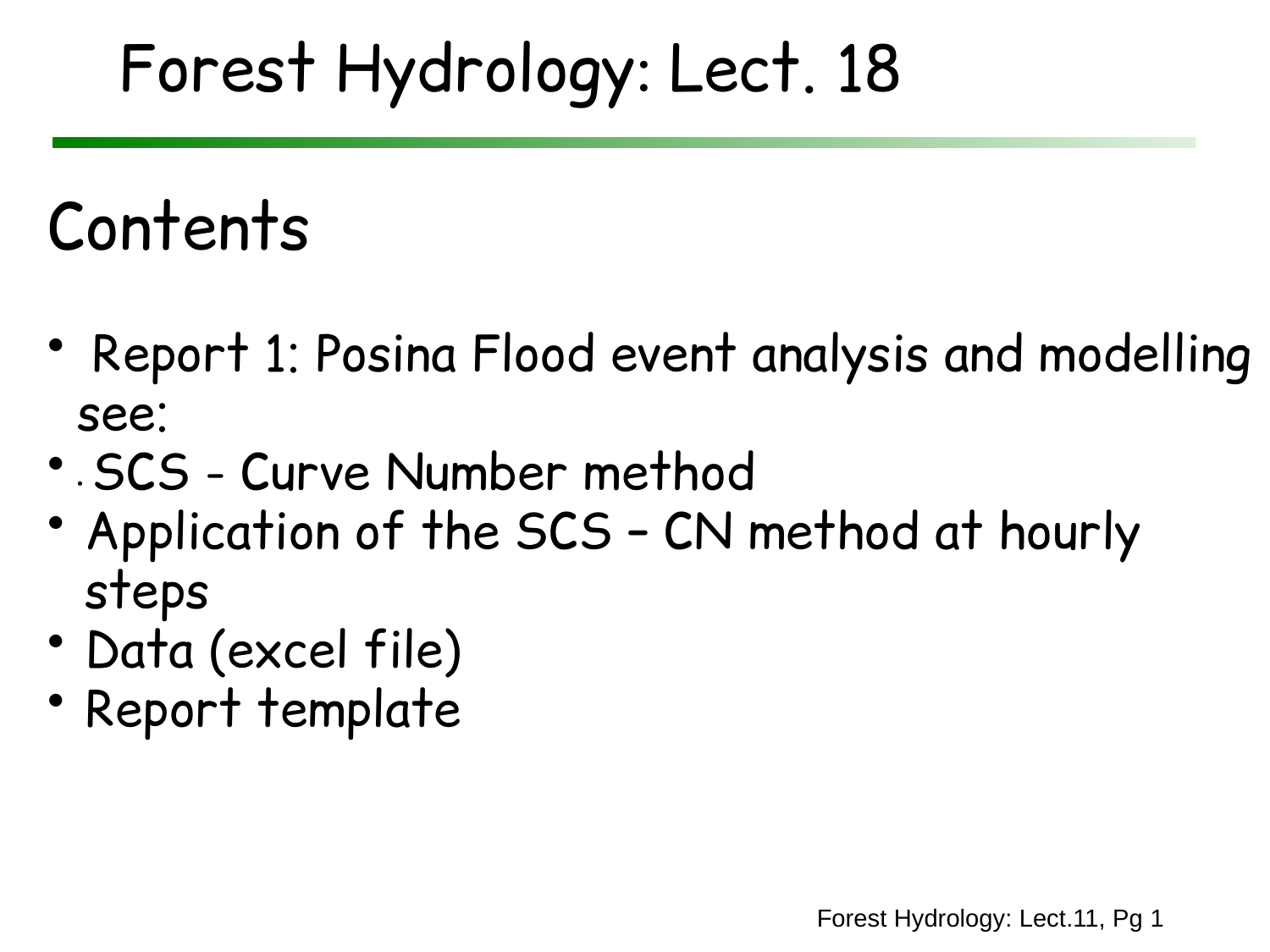

Forest Hydrology: Lect. 18

Contents

 Report 1: Posina Flood event analysis and modelling
  see:
 SCS - Curve Number method
Application of the SCS – CN method at hourly steps
Data (excel file)
Report template

.